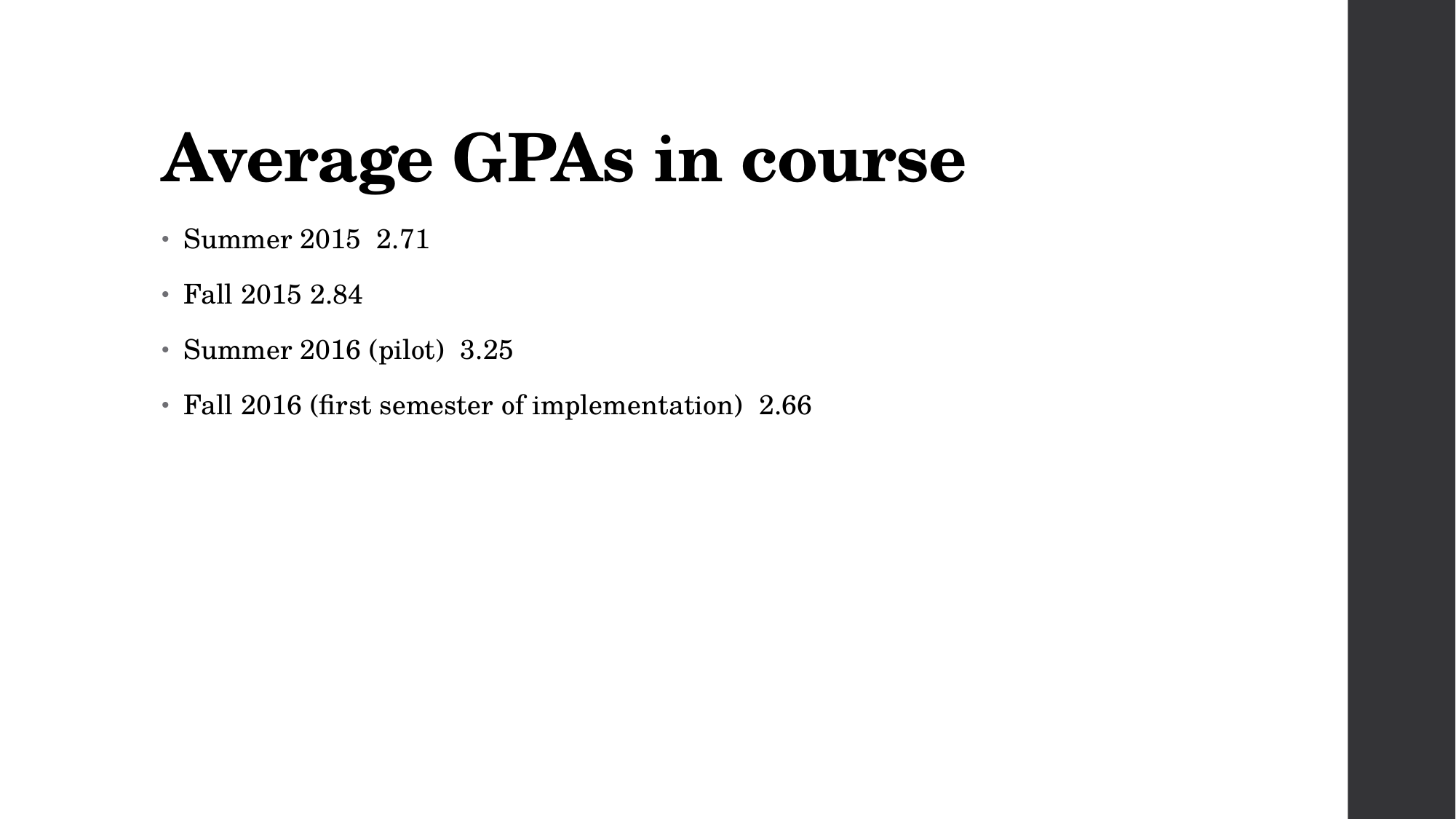

# Average GPAs in course
Summer 2015  2.71
Fall 2015 2.84
Summer 2016 (pilot)  3.25
Fall 2016 (first semester of implementation)  2.66